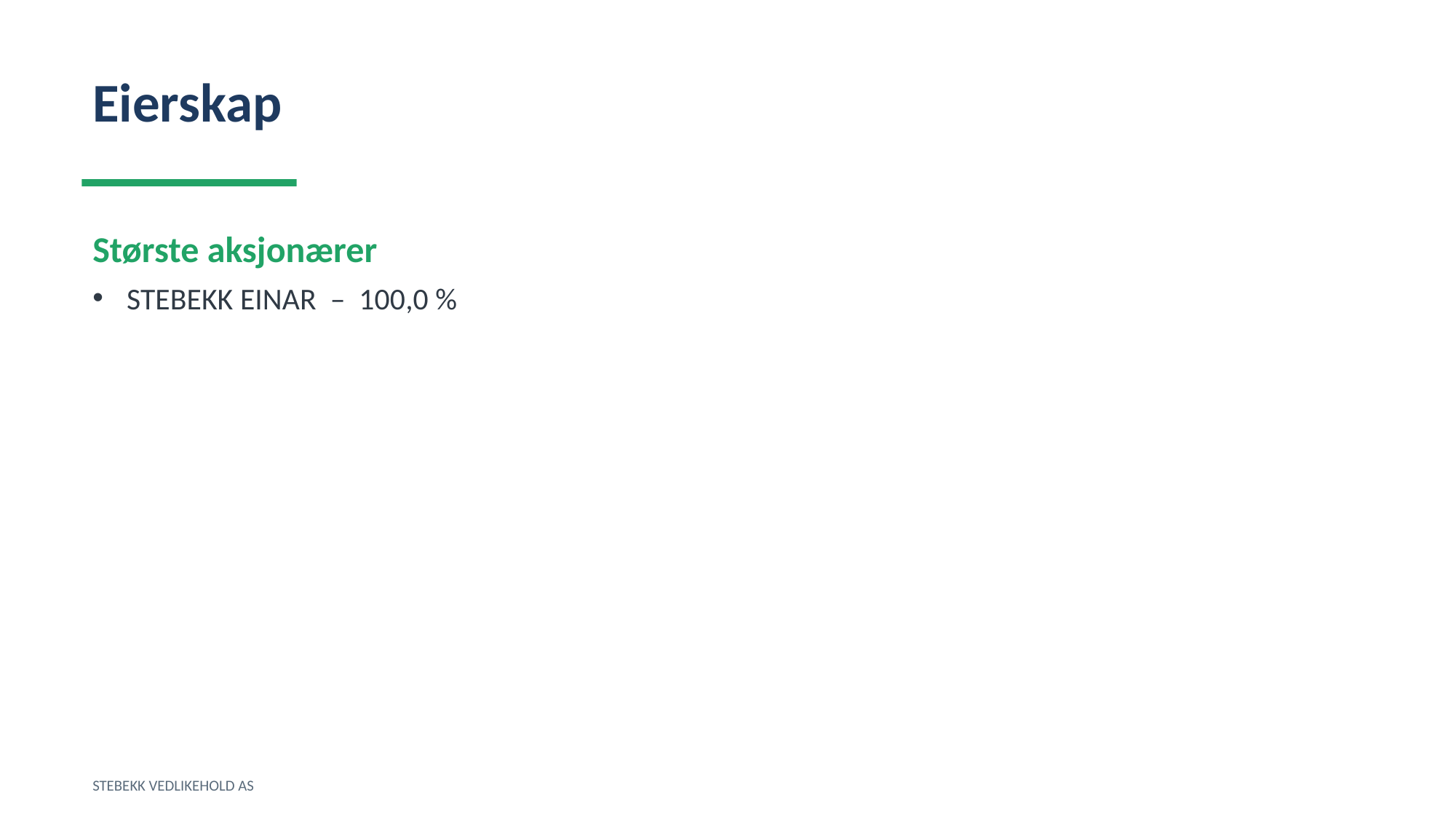

Eierskap

Største aksjonærer
STEBEKK EINAR  –  100,0 %
STEBEKK VEDLIKEHOLD AS